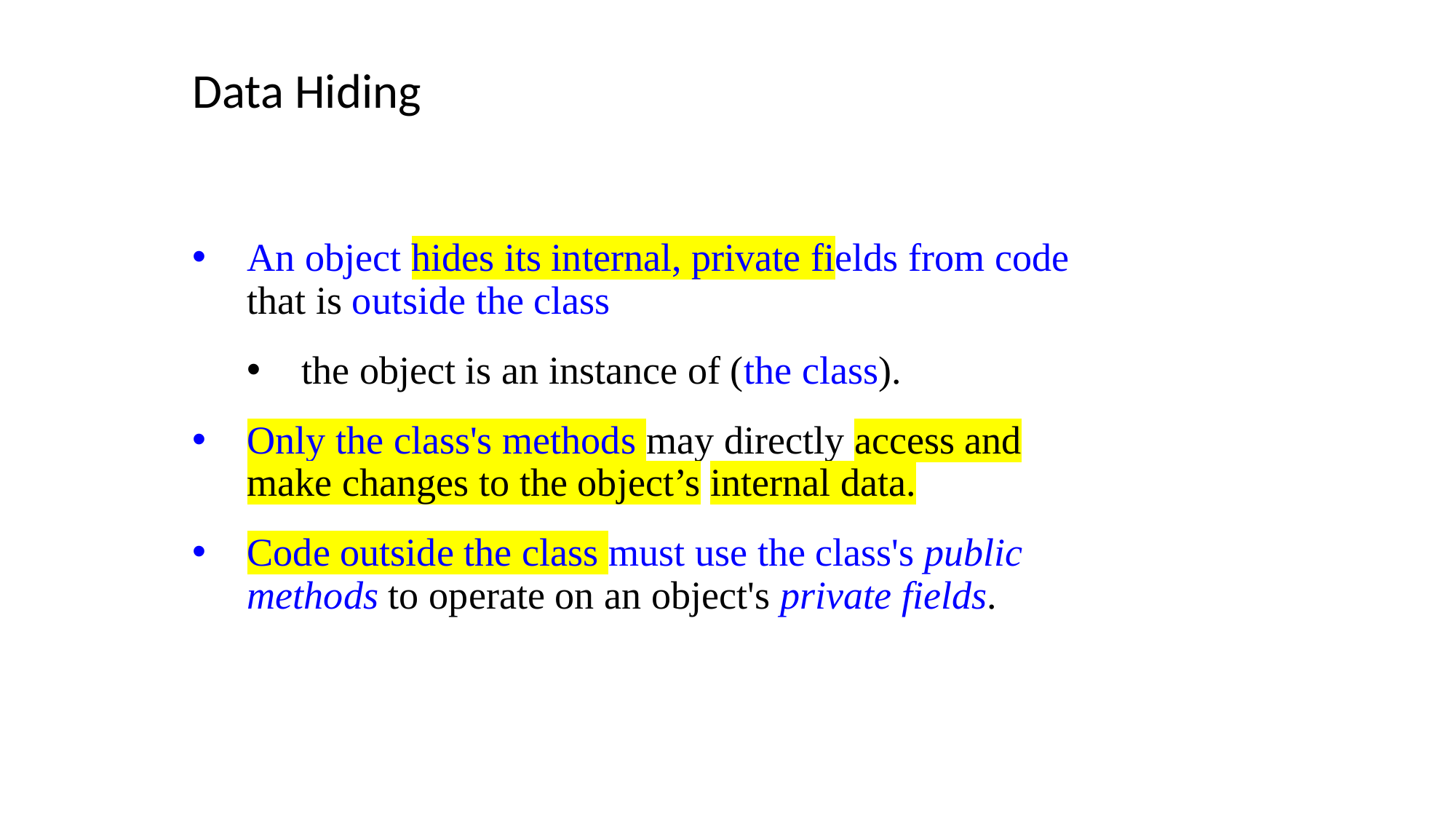

Data Hiding
An object hides its internal, private fields from code that is outside the class
the object is an instance of (the class).
Only the class's methods may directly access and make changes to the object’s internal data.
Code outside the class must use the class's public methods to operate on an object's private fields.